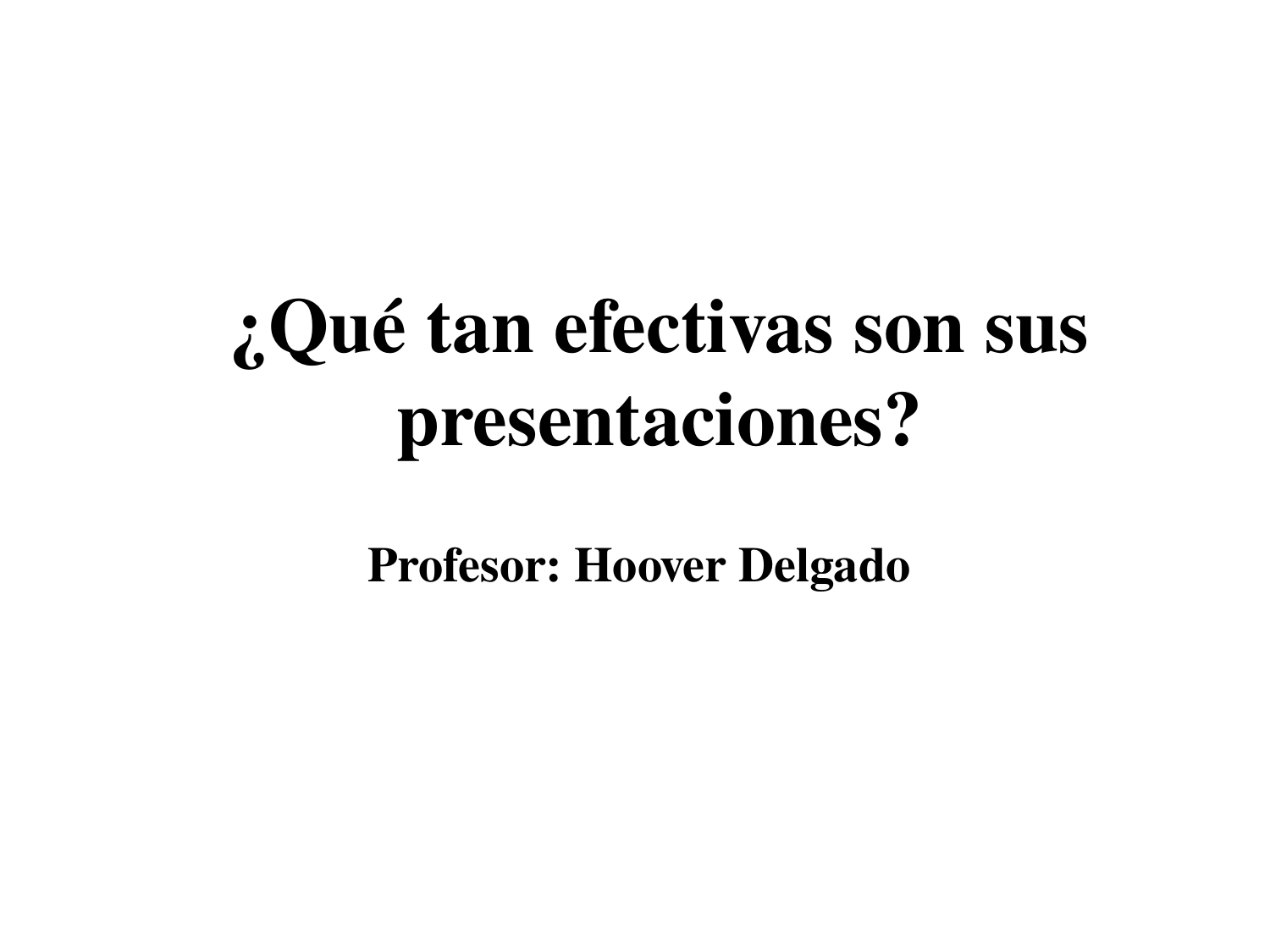

# ¿Qué tan efectivas son sus presentaciones?
Profesor: Hoover Delgado